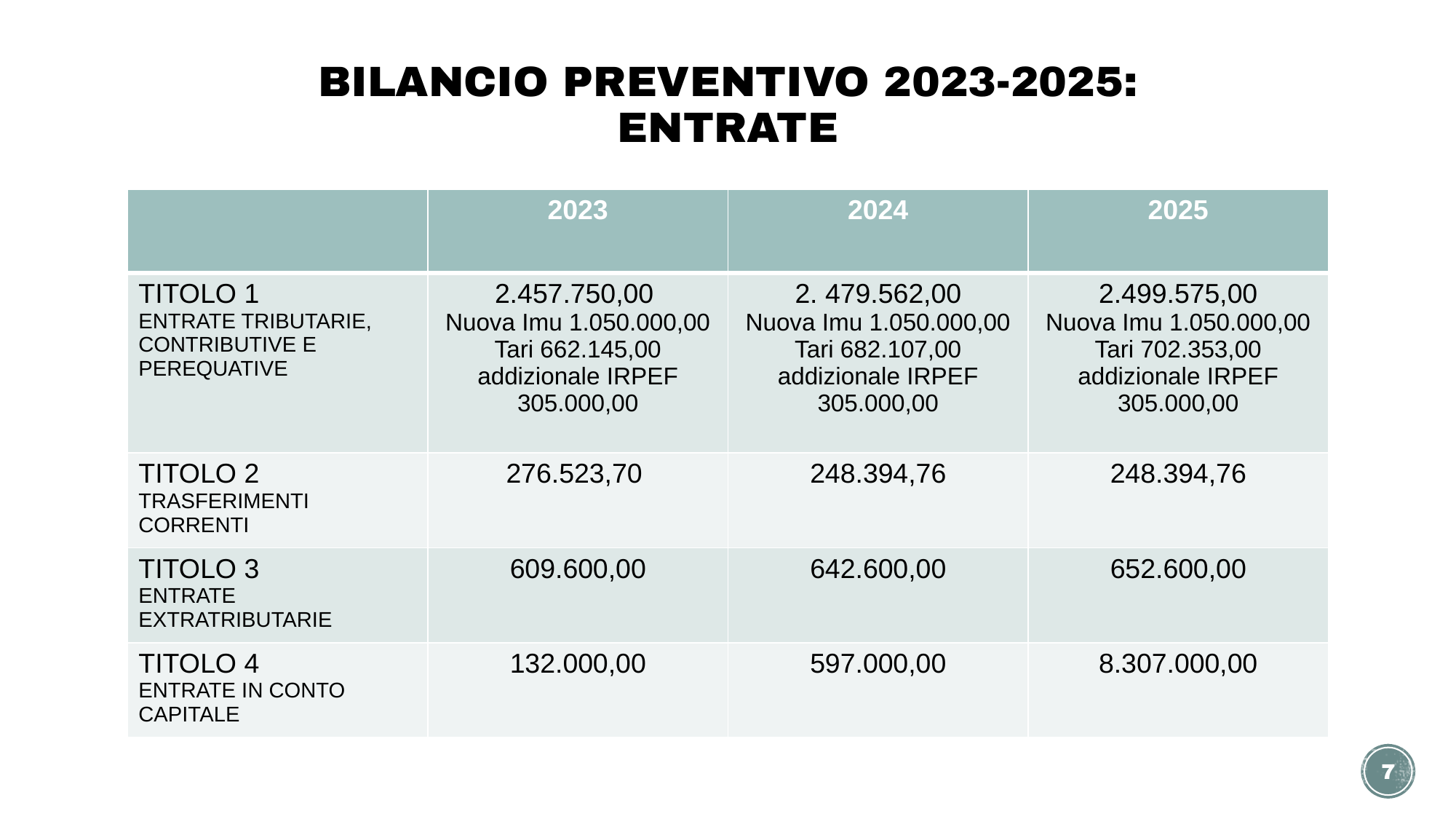

# BILANCIO PREVENTIVO 2023-2025: ENTRATE
|  | 2023 | 2024 | 2025 |
| --- | --- | --- | --- |
| TITOLO 1 ENTRATE TRIBUTARIE, CONTRIBUTIVE E PEREQUATIVE | 2.457.750,00 Nuova Imu 1.050.000,00 Tari 662.145,00 addizionale IRPEF 305.000,00 | 2. 479.562,00 Nuova Imu 1.050.000,00 Tari 682.107,00 addizionale IRPEF 305.000,00 | 2.499.575,00 Nuova Imu 1.050.000,00 Tari 702.353,00 addizionale IRPEF 305.000,00 |
| TITOLO 2 TRASFERIMENTI CORRENTI | 276.523,70 | 248.394,76 | 248.394,76 |
| TITOLO 3 ENTRATE EXTRATRIBUTARIE | 609.600,00 | 642.600,00 | 652.600,00 |
| TITOLO 4 ENTRATE IN CONTO CAPITALE | 132.000,00 | 597.000,00 | 8.307.000,00 |
7